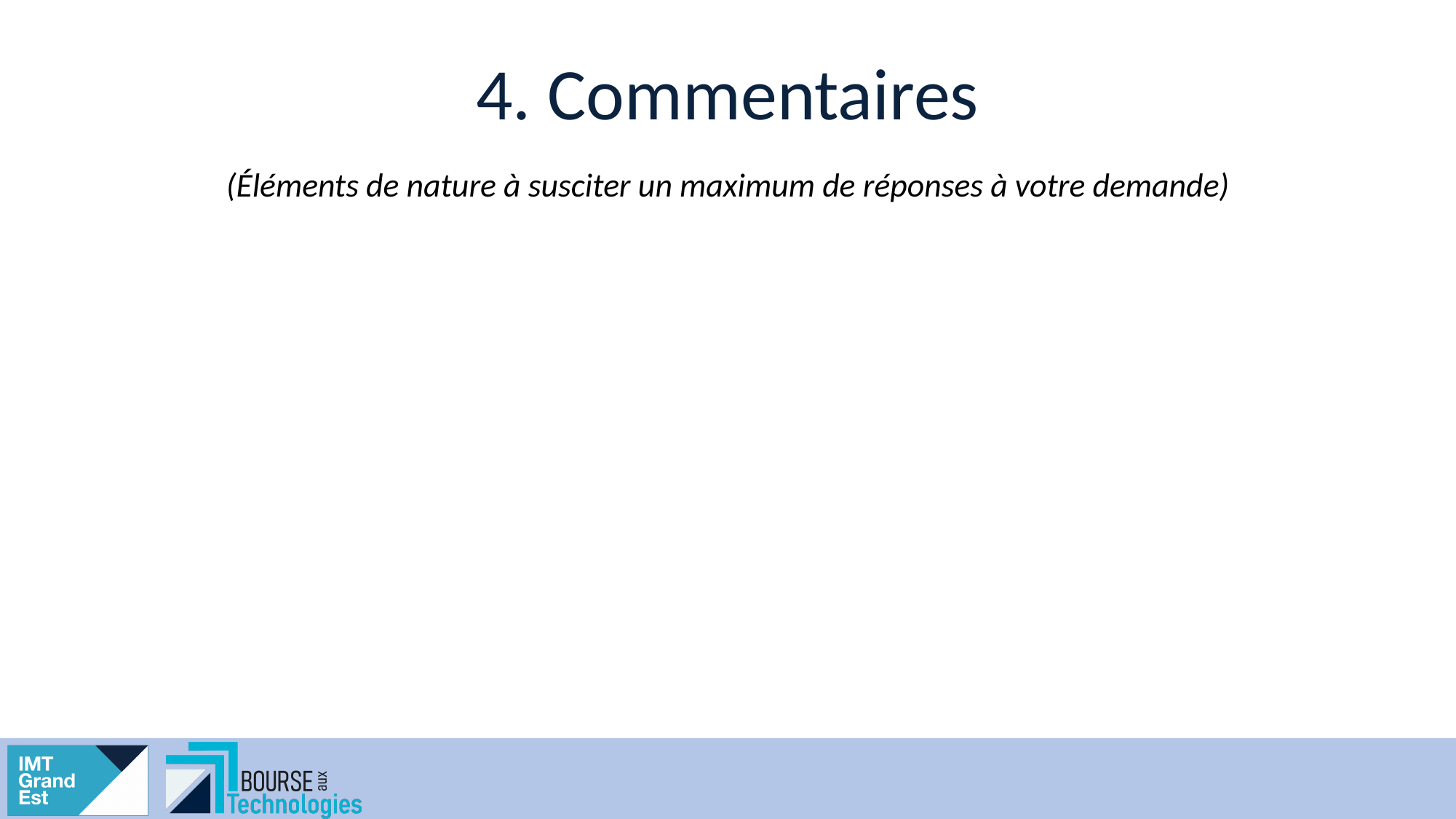

# 4. Commentaires
(Éléments de nature à susciter un maximum de réponses à votre demande)